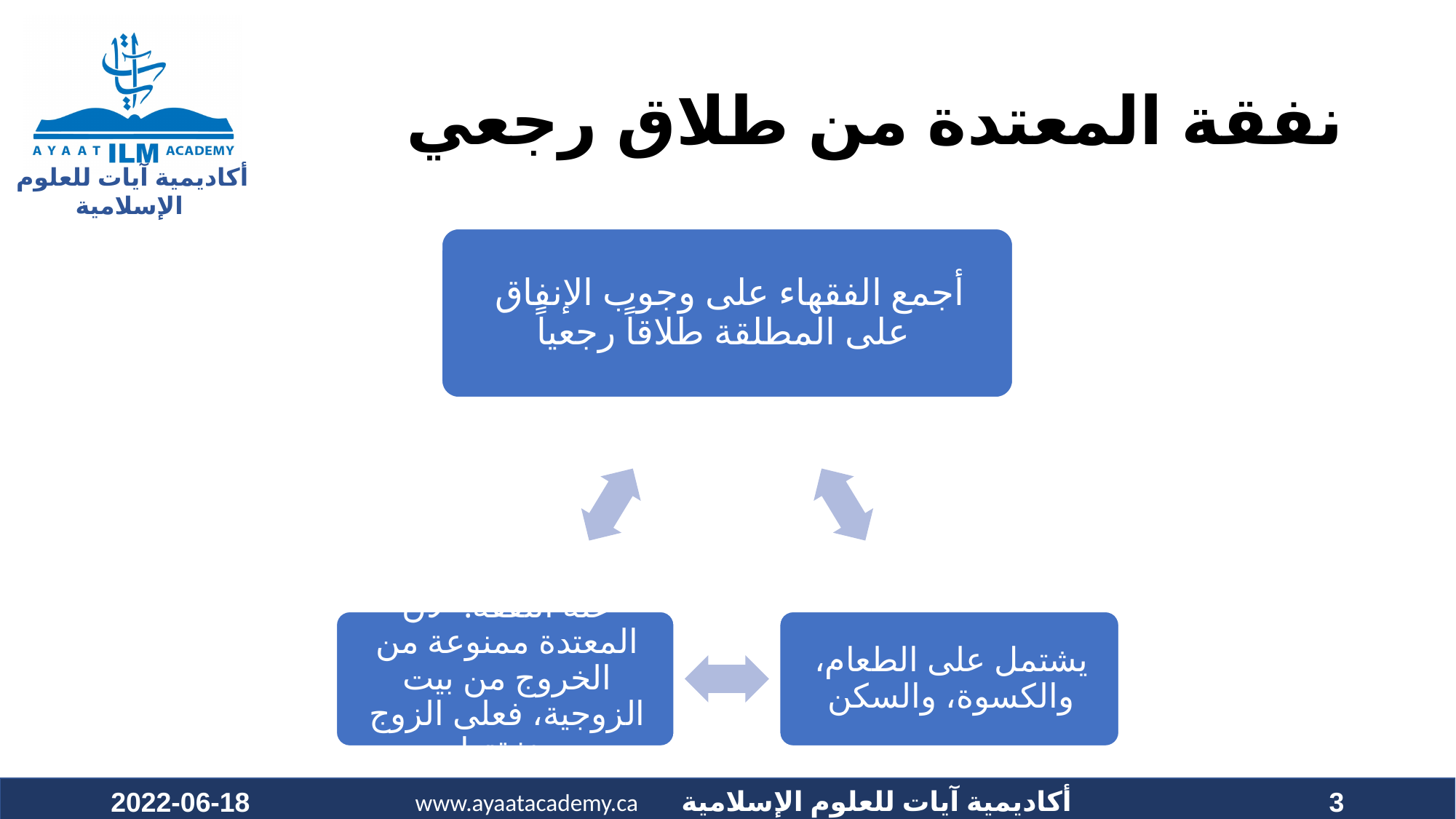

# نفقة المعتدة من طلاق رجعي
أجمع الفقهاء على وجوب الإنفاق على المطلقة طلاقاً رجعياً

يشتمل على الطعام، والكسوة، والسكن

علة النفقة:  لأن المعتدة ممنوعة من الخروج من بيت الزوجية، فعلى الزوج نفقتها.

2022-06-18
3